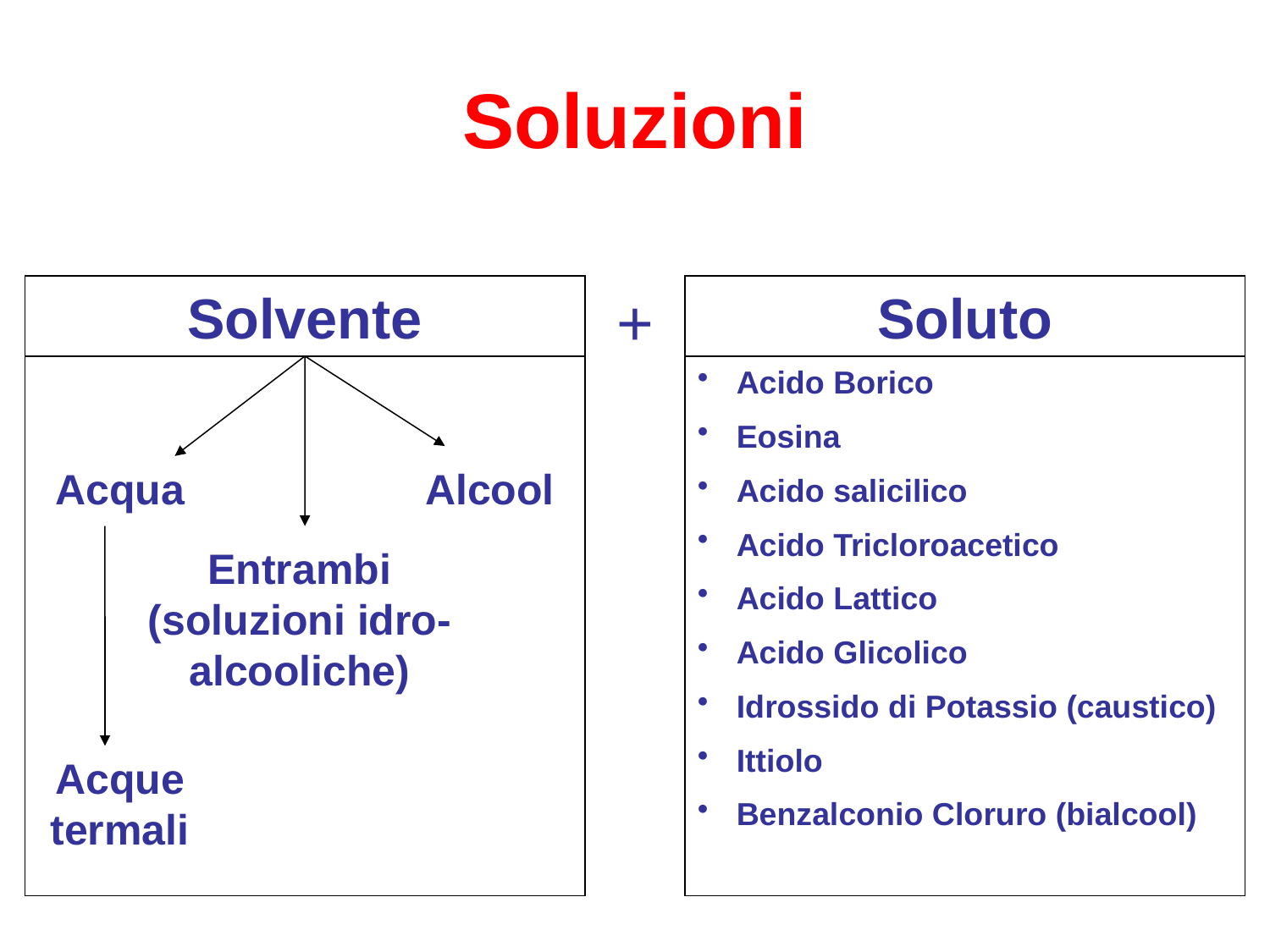

# Soluzioni
Solvente
+
Soluto

 Acido Borico
 Eosina
 Acido salicilico
 Acido Tricloroacetico
 Acido Lattico
 Acido Glicolico
 Idrossido di Potassio (caustico)
 Ittiolo
 Benzalconio Cloruro (bialcool)

Acqua
Alcool

Entrambi
(soluzioni idro-alcooliche)
Acque termali